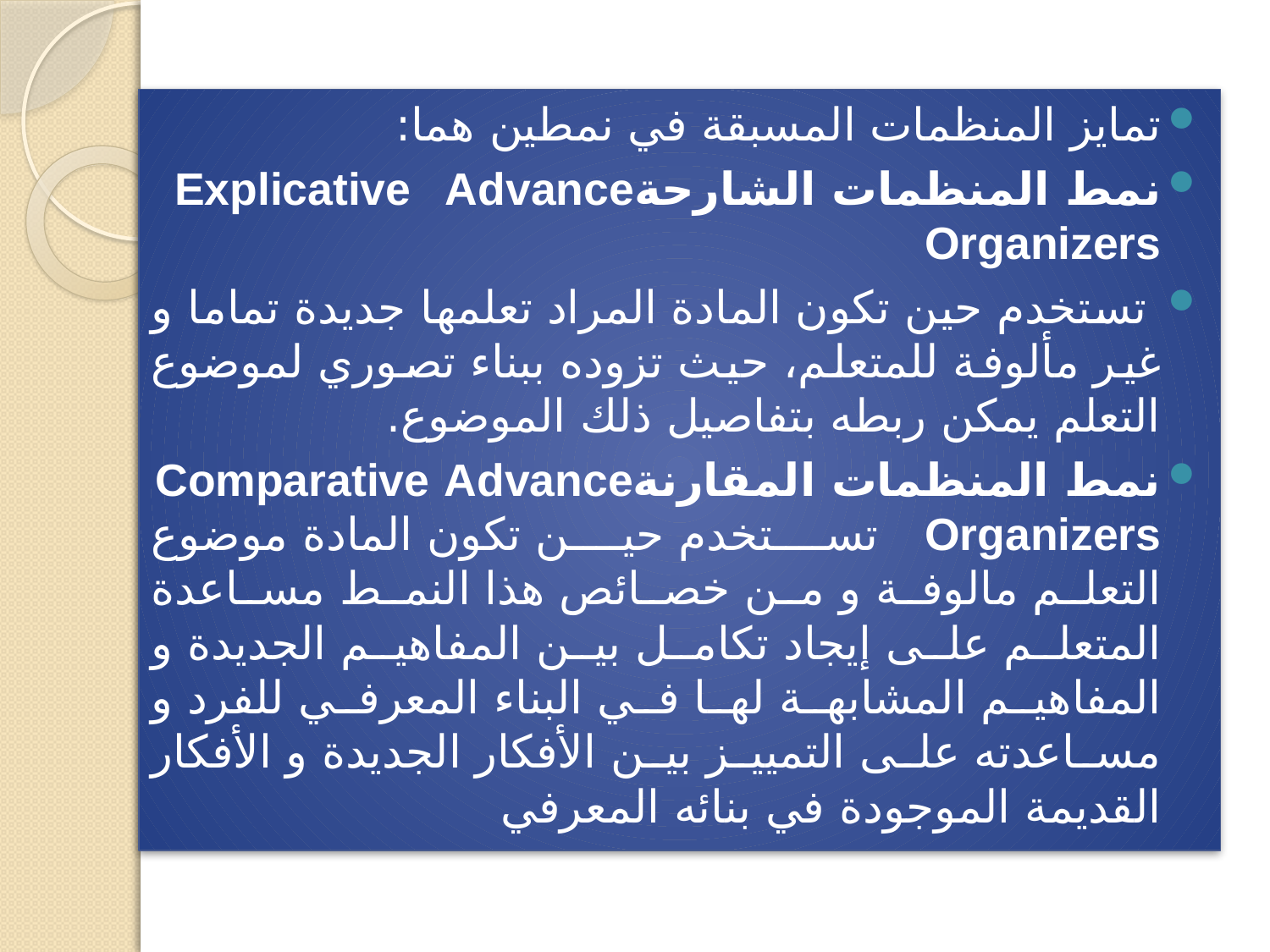

تمايز المنظمات المسبقة في نمطين هما:
نمط المنظمات الشارحةExplicative Advance Organizers
 تستخدم حين تكون المادة المراد تعلمها جديدة تماما و غير مألوفة للمتعلم، حيث تزوده ببناء تصوري لموضوع التعلم يمكن ربطه بتفاصيل ذلك الموضوع.
نمط المنظمات المقارنةComparative Advance Organizers   تستخدم حين تكون المادة موضوع التعلم مالوفة و من خصائص هذا النمط مساعدة المتعلم على إيجاد تكامل بين المفاهيم الجديدة و المفاهيم المشابهة لها في البناء المعرفي للفرد و مساعدته على التمييز بين الأفكار الجديدة و الأفكار القديمة الموجودة في بنائه المعرفي